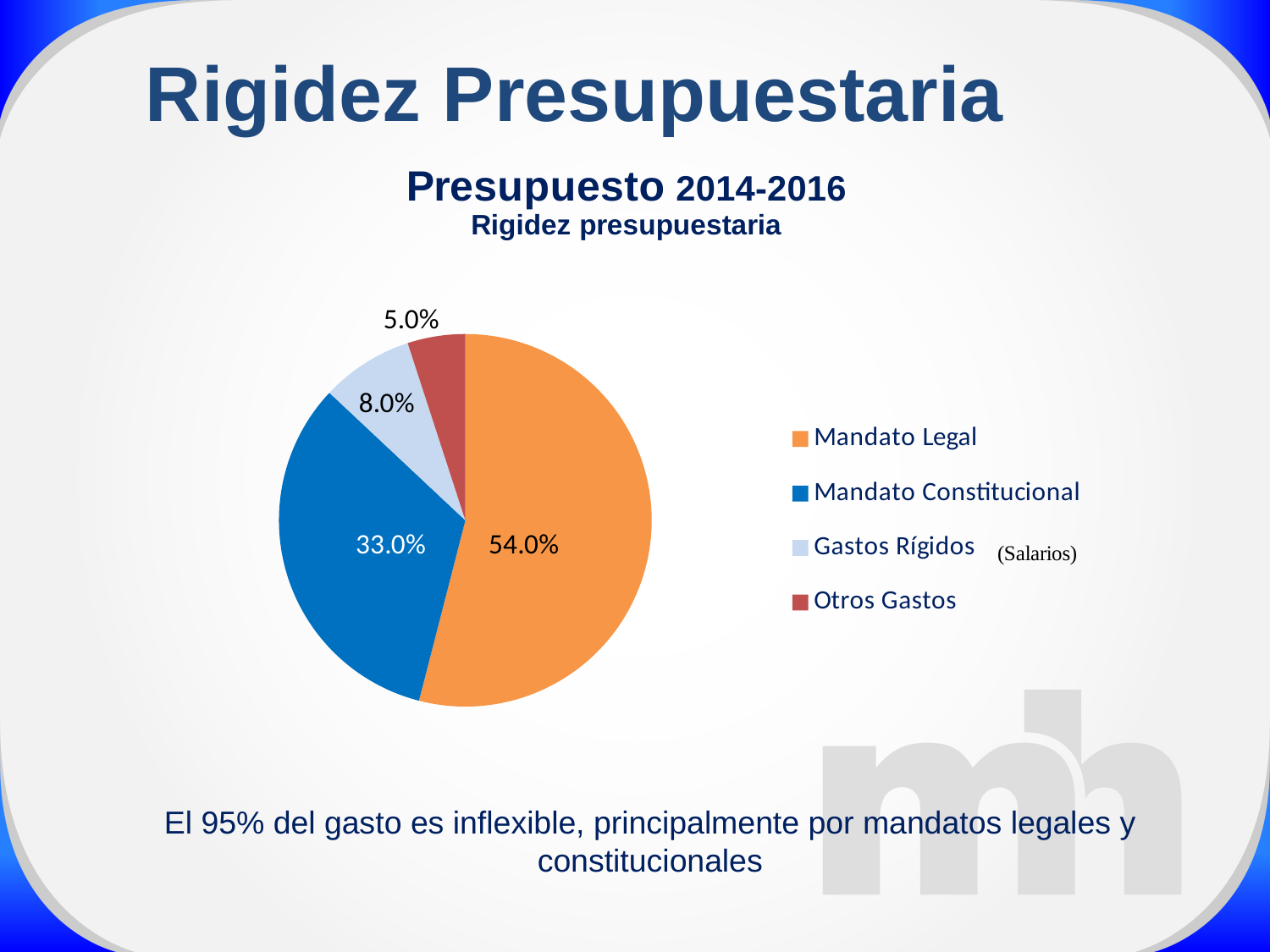

Rigidez Presupuestaria

### Chart

| Category |  |
|---|---|
| Mandato Legal | 0.54 |
| Mandato Constitucional | 0.3300000000000009 |
| Gastos Rígidos | 0.08000000000000004 |
| Otros Gastos  | 0.05 |
El 95% del gasto es inflexible, principalmente por mandatos legales y constitucionales